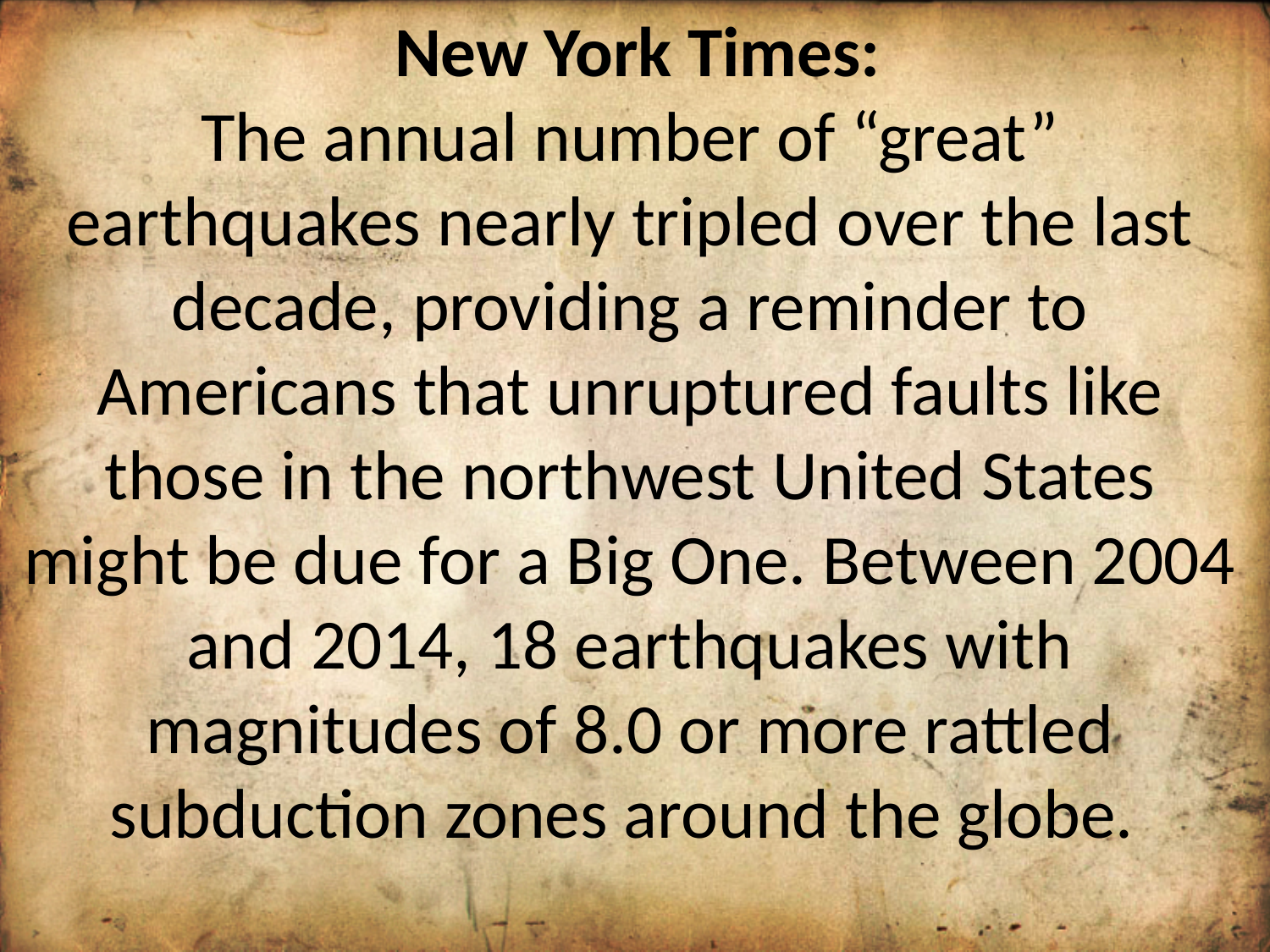

New York Times:
The annual number of “great” earthquakes nearly tripled over the last decade, providing a reminder to Americans that unruptured faults like those in the northwest United States might be due for a Big One. Between 2004 and 2014, 18 earthquakes with magnitudes of 8.0 or more rattled subduction zones around the globe.